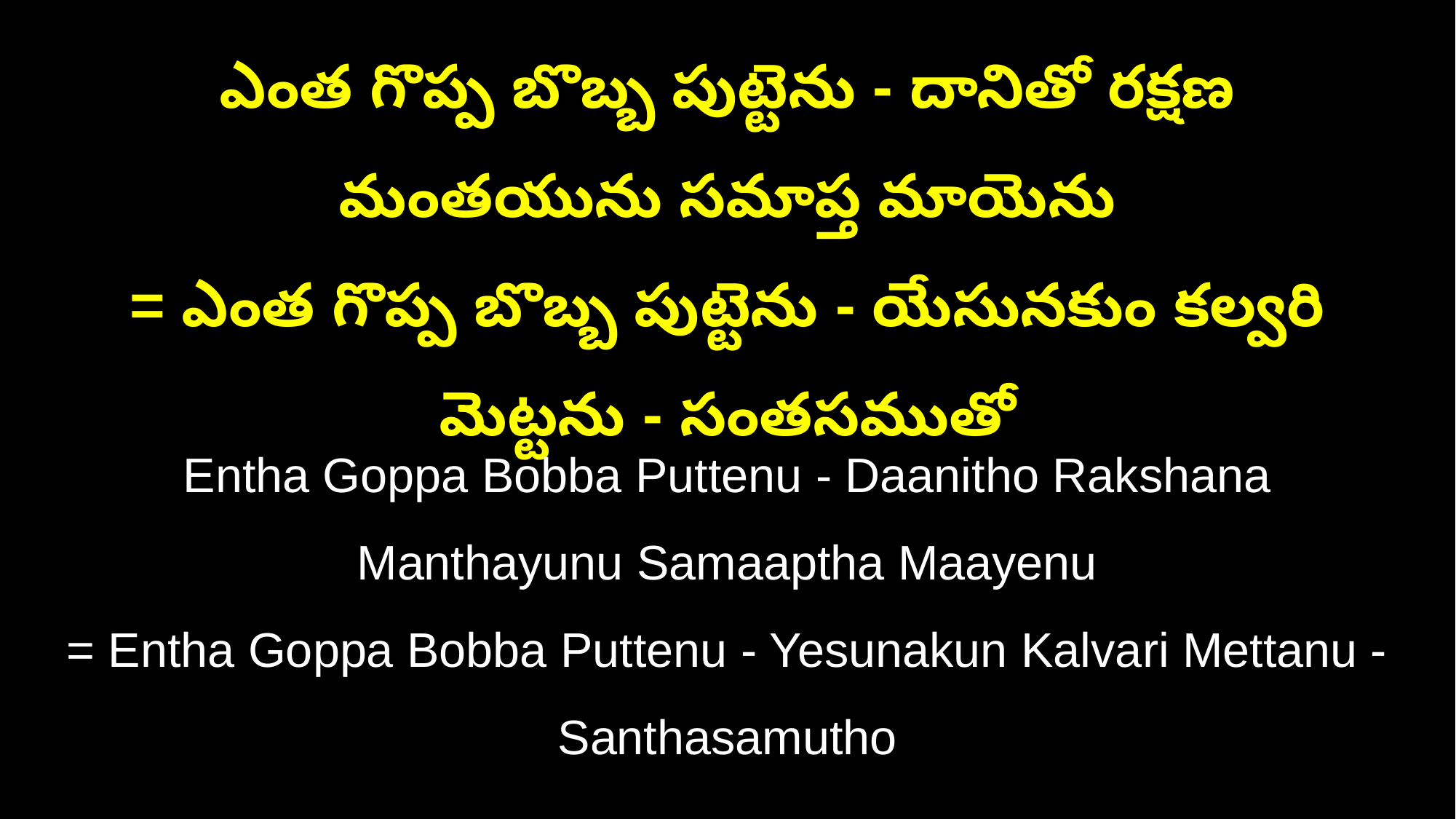

ఎంత గొప్ప బొబ్బ పుట్టెను - దానితో రక్షణ మంతయును సమాప్త మాయెను
= ఎంత గొప్ప బొబ్బ పుట్టెను - యేసునకుం కల్వరి మెట్టను - సంతసముతో
Entha Goppa Bobba Puttenu - Daanitho Rakshana Manthayunu Samaaptha Maayenu
= Entha Goppa Bobba Puttenu - Yesunakun Kalvari Mettanu - Santhasamutho